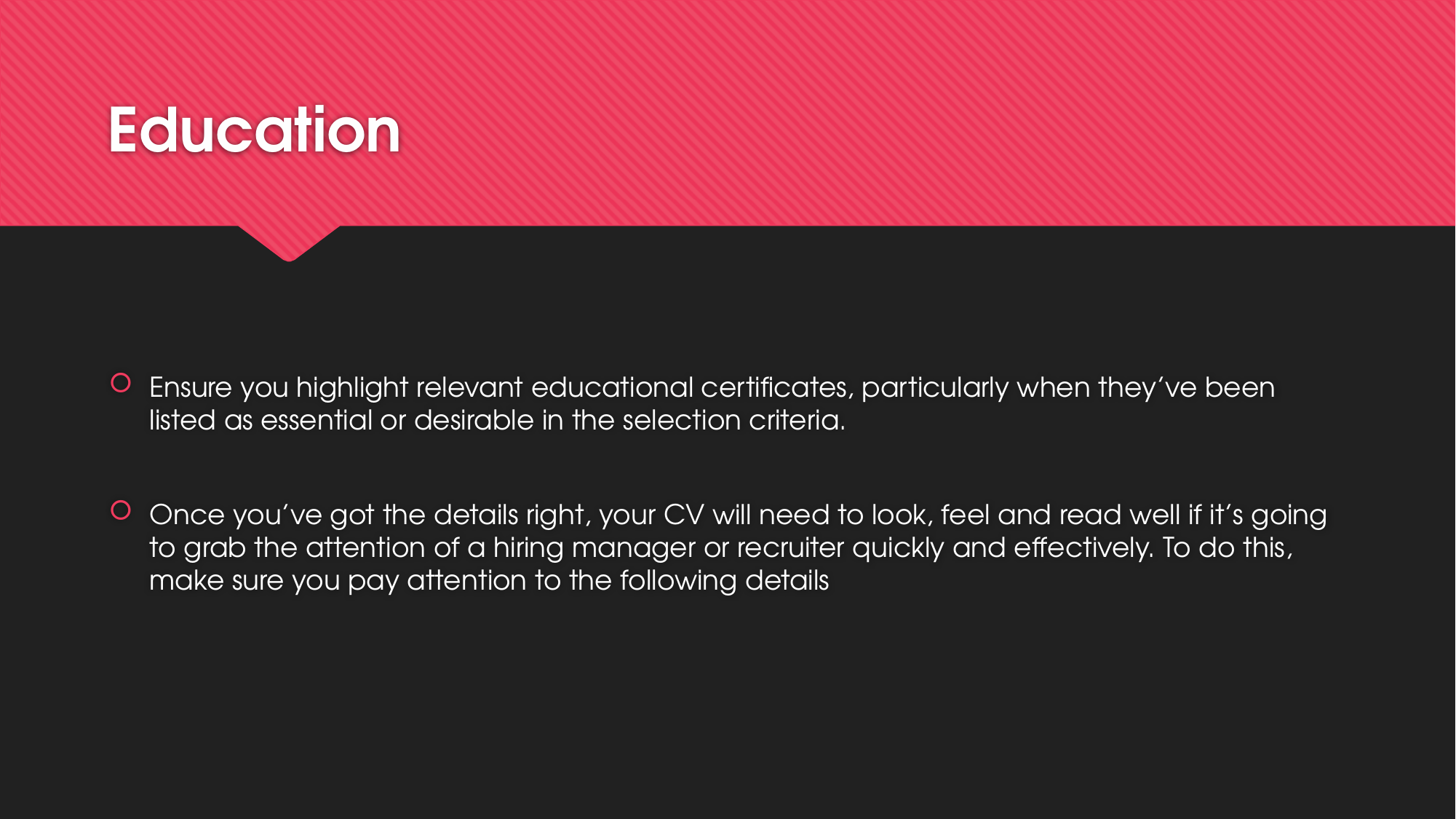

# Education
Ensure you highlight relevant educational certificates, particularly when they’ve been listed as essential or desirable in the selection criteria.

Once you’ve got the details right, your CV will need to look, feel and read well if it’s going to grab the attention of a hiring manager or recruiter quickly and effectively. To do this, make sure you pay attention to the following details